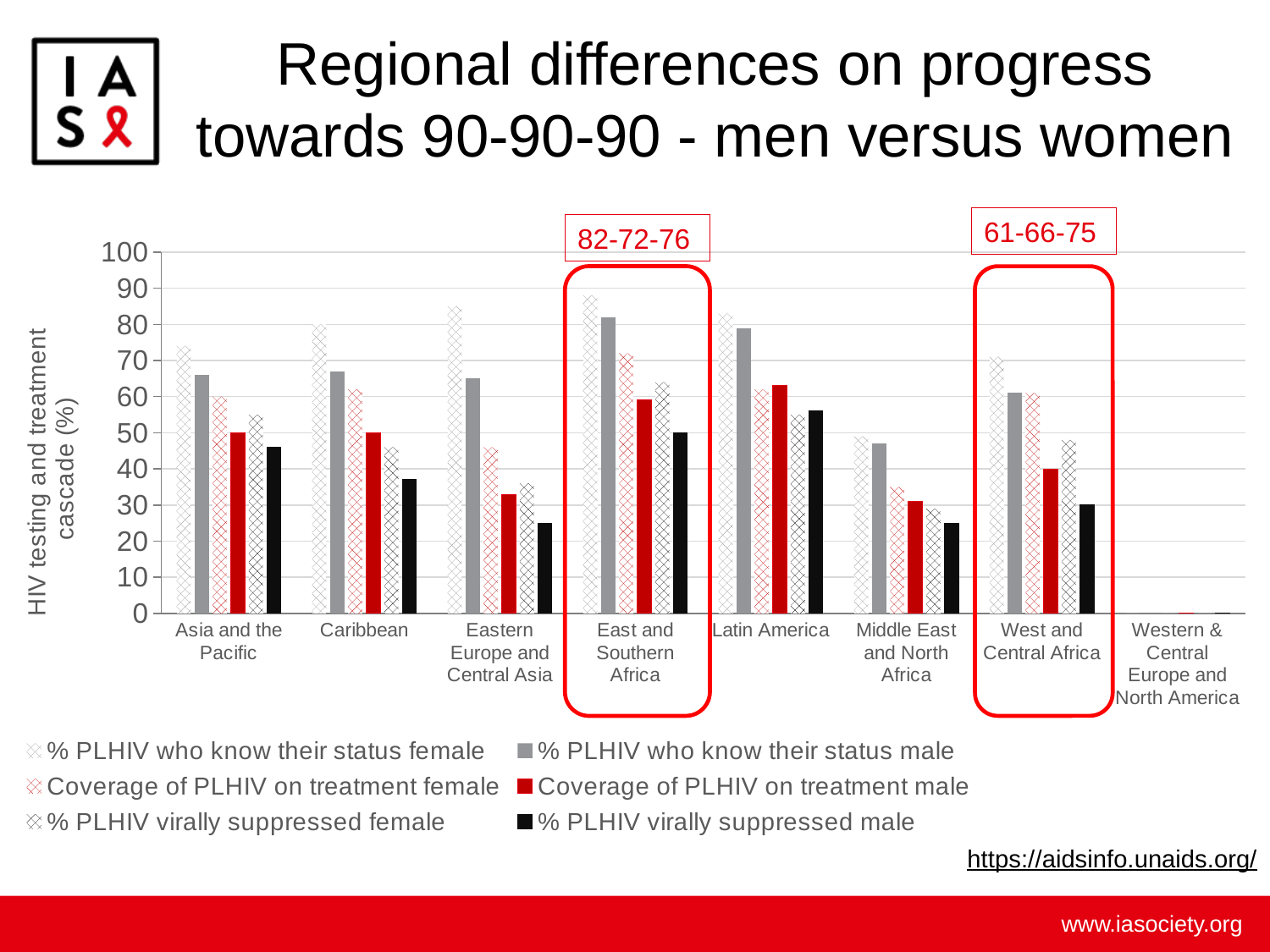

# Regional differences on progress towards 90-90-90 - men versus women
61-66-75
82-72-76

### Chart

| Category |  |  |  |  |  |  |
|---|---|---|---|---|---|---|
| Asia and the Pacific | 74.0 | 66.0 | 60.0 | 50.0 | 55.0 | 46.0 |
| Caribbean | 80.0 | 67.0 | 62.0 | 50.0 | 46.0 | 37.0 |
| Eastern Europe and Central Asia | 85.0 | 65.0 | 46.0 | 33.0 | 36.0 | 25.0 |
| East and Southern Africa | 88.0 | 82.0 | 72.0 | 59.0 | 64.0 | 50.0 |
| Latin America | 83.0 | 79.0 | 62.0 | 63.0 | 55.0 | 56.0 |
| Middle East and North Africa | 49.0 | 47.0 | 35.0 | 31.0 | 29.0 | 25.0 |
| West and Central Africa | 71.0 | 61.0 | 61.0 | 40.0 | 48.0 | 30.0 |
| Western & Central Europe and North America | 0.0 | 0.0 | 0.0 | 0.0 | 0.0 | 0.0 |

https://aidsinfo.unaids.org/